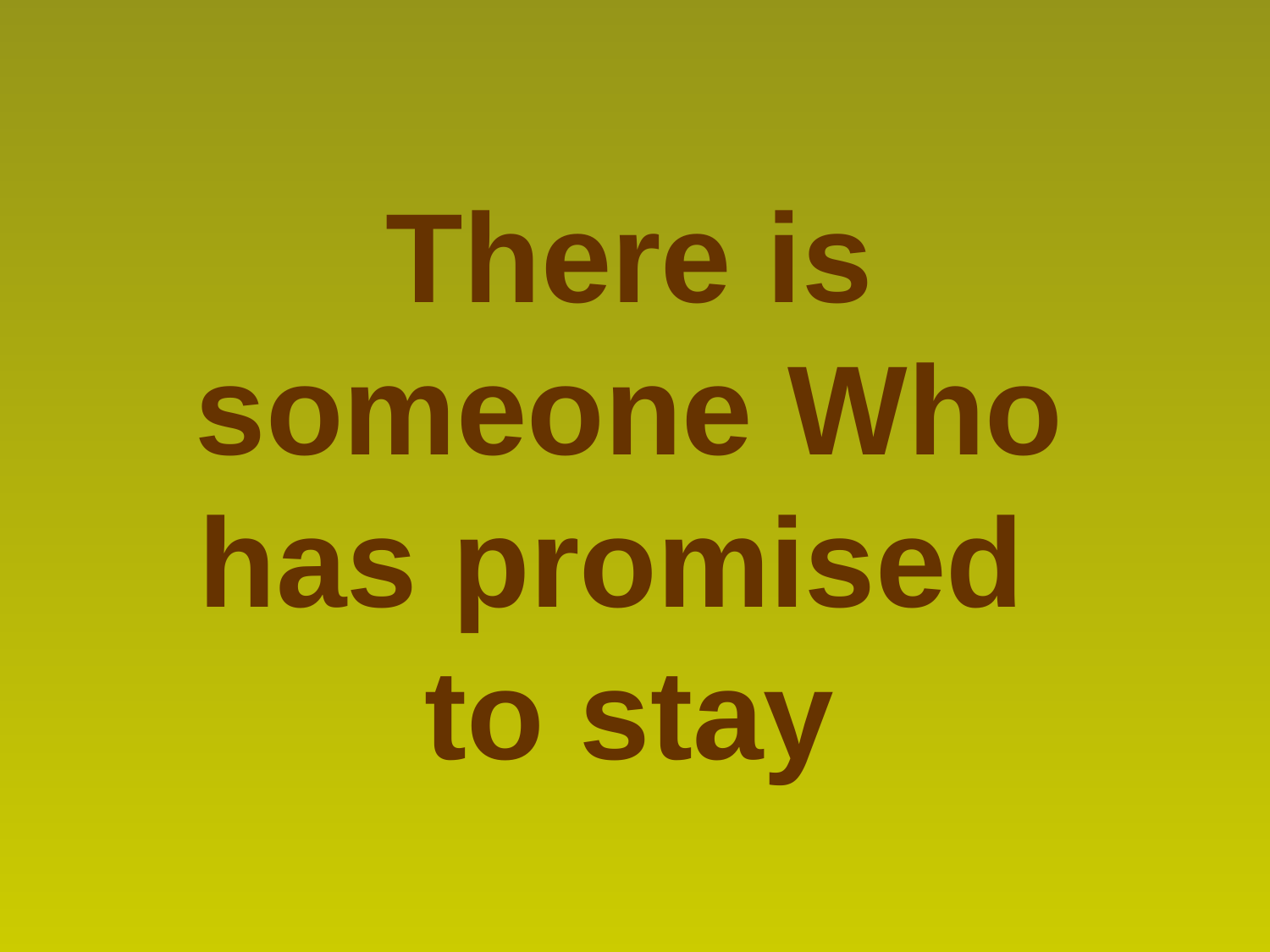

There is someone Who has promised
to stay